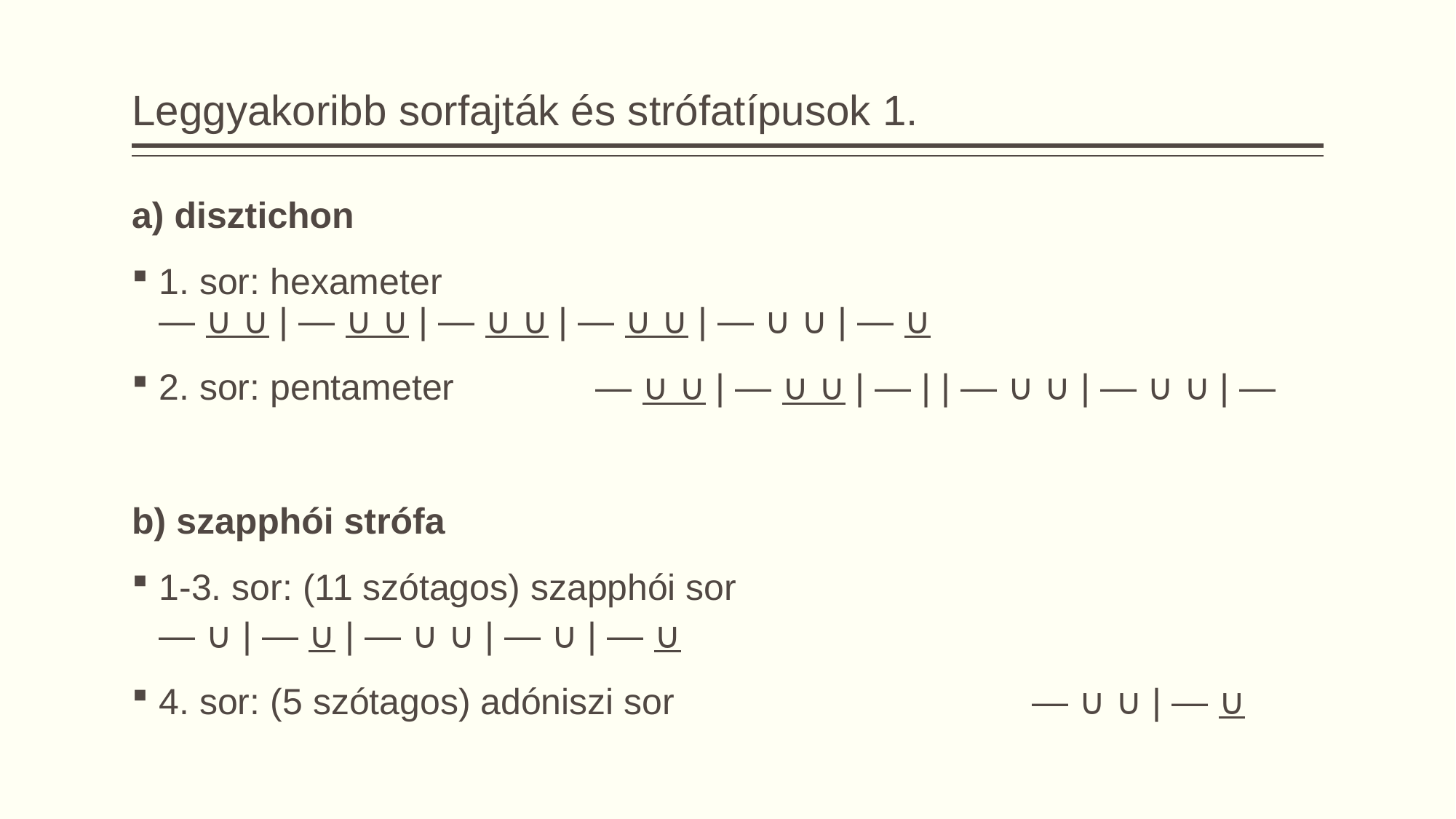

# Leggyakoribb sorfajták és strófatípusok 1.
a) disztichon
1. sor: hexameter 		— ∪ ∪ | — ∪ ∪ | — ∪ ∪ | — ∪ ∪ | — ∪ ∪ | — ∪
2. sor: pentameter		— ∪ ∪ | — ∪ ∪ | — | | — ∪ ∪ | — ∪ ∪ | —

b) szapphói strófa
1-3. sor: (11 szótagos) szapphói sor	— ∪ | — ∪ | — ∪ ∪ | — ∪ | — ∪
4. sor: (5 szótagos) adóniszi sor				— ∪ ∪ | — ∪